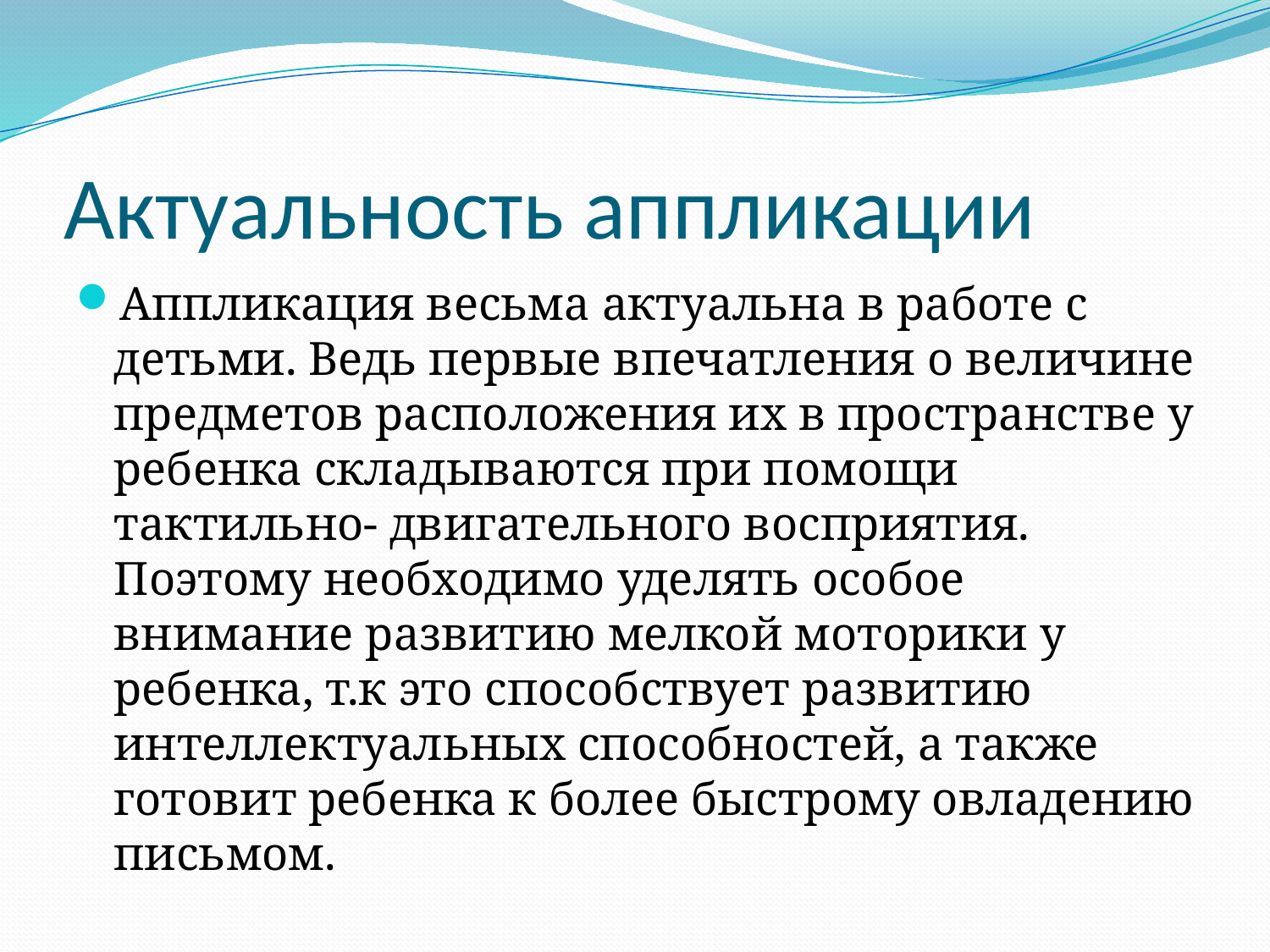

# Актуальность аппликации
Аппликация весьма актуальна в работе с детьми. Ведь первые впечатления о величине предметов расположения их в пространстве у ребенка складываются при помощи тактильно- двигательного восприятия. Поэтому необходимо уделять особое внимание развитию мелкой моторики у ребенка, т.к это способствует развитию интеллектуальных способностей, а также готовит ребенка к более быстрому овладению письмом.